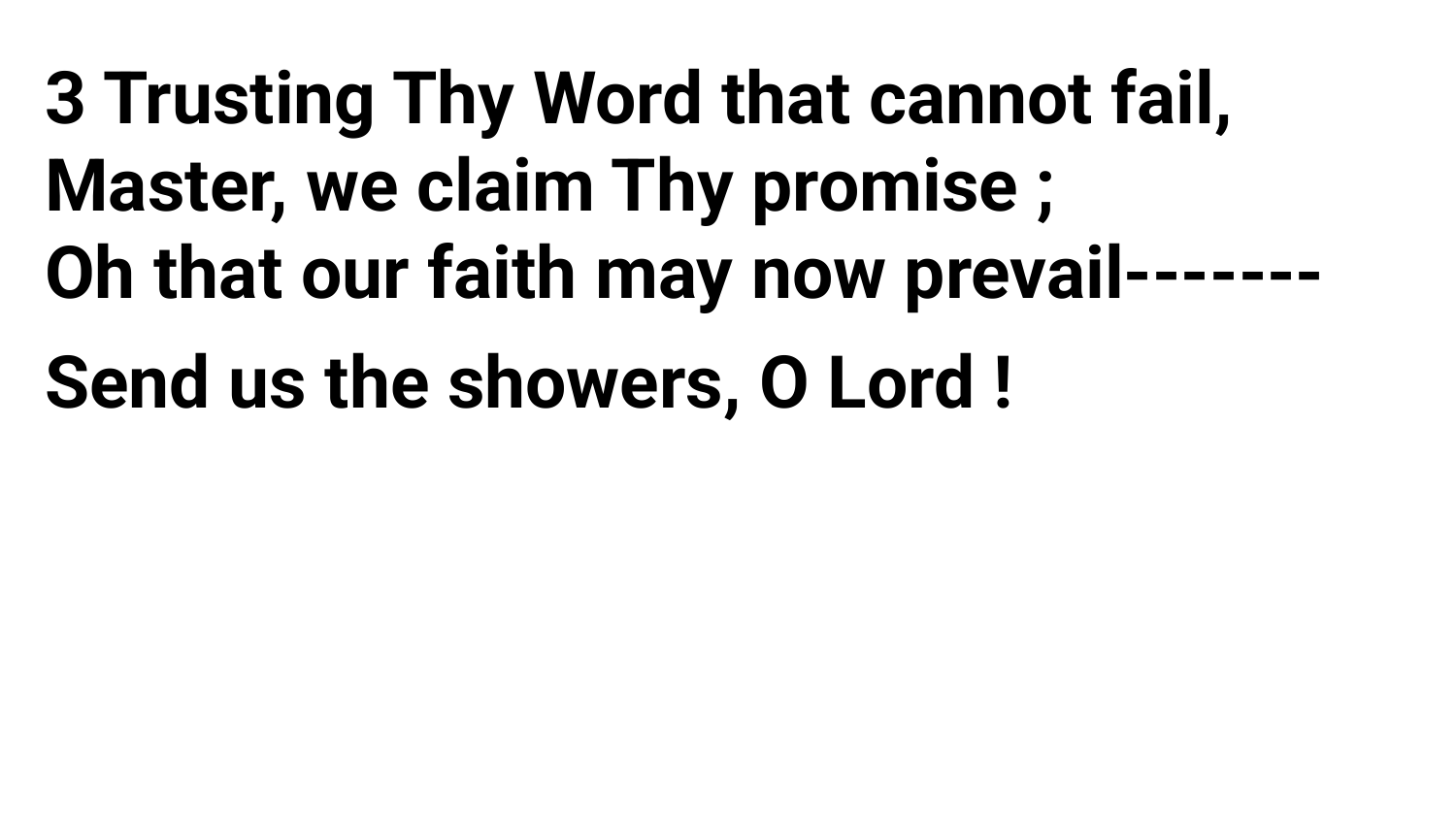

3 Trusting Thy Word that cannot fail,
Master, we claim Thy promise ;
Oh that our faith may now prevail-------
Send us the showers, O Lord !